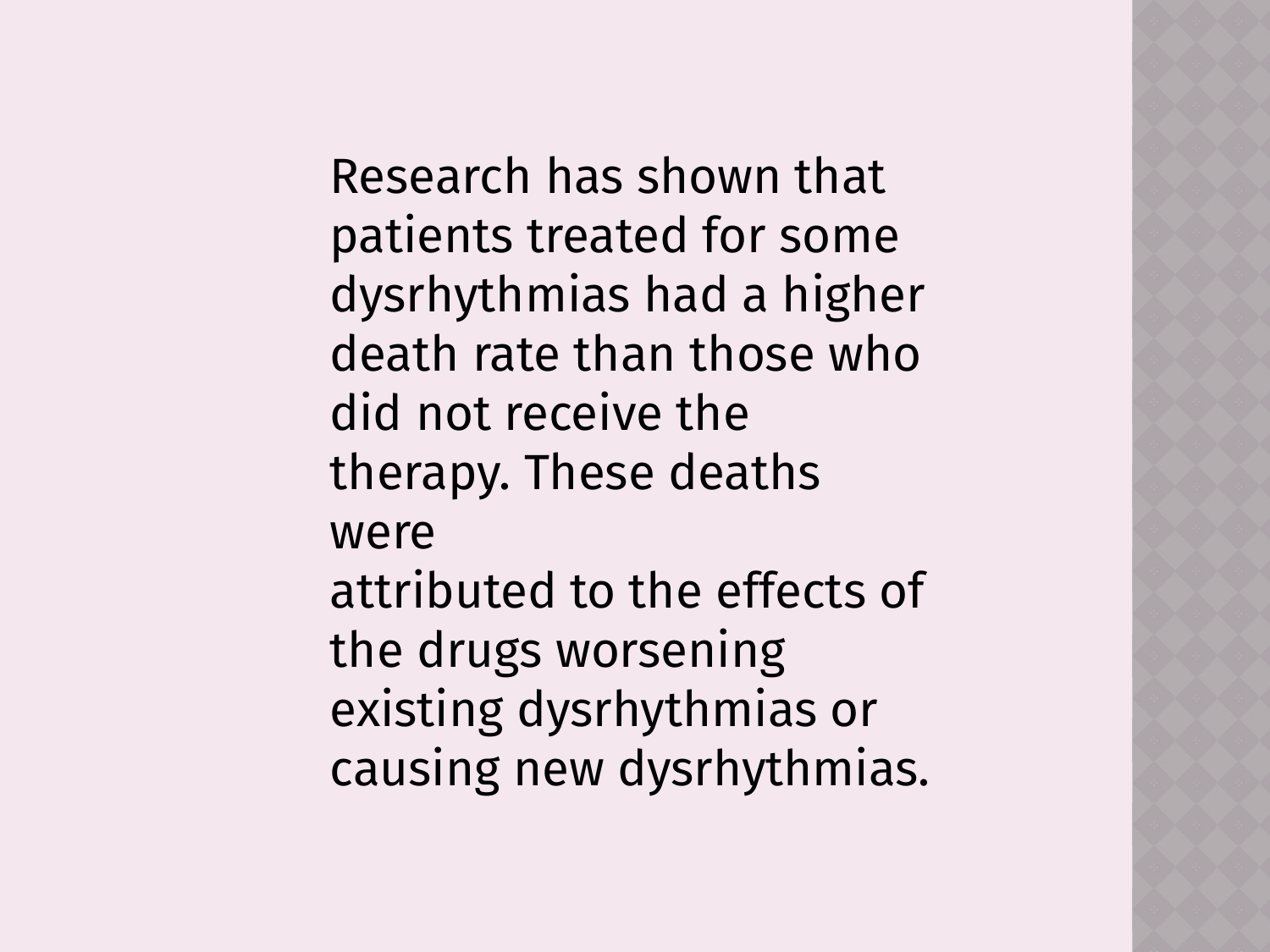

Research has shown that patients treated for some
dysrhythmias had a higher death rate than those who
did not receive the therapy. These deaths were
attributed to the effects of the drugs worsening
existing dysrhythmias or causing new dysrhythmias.